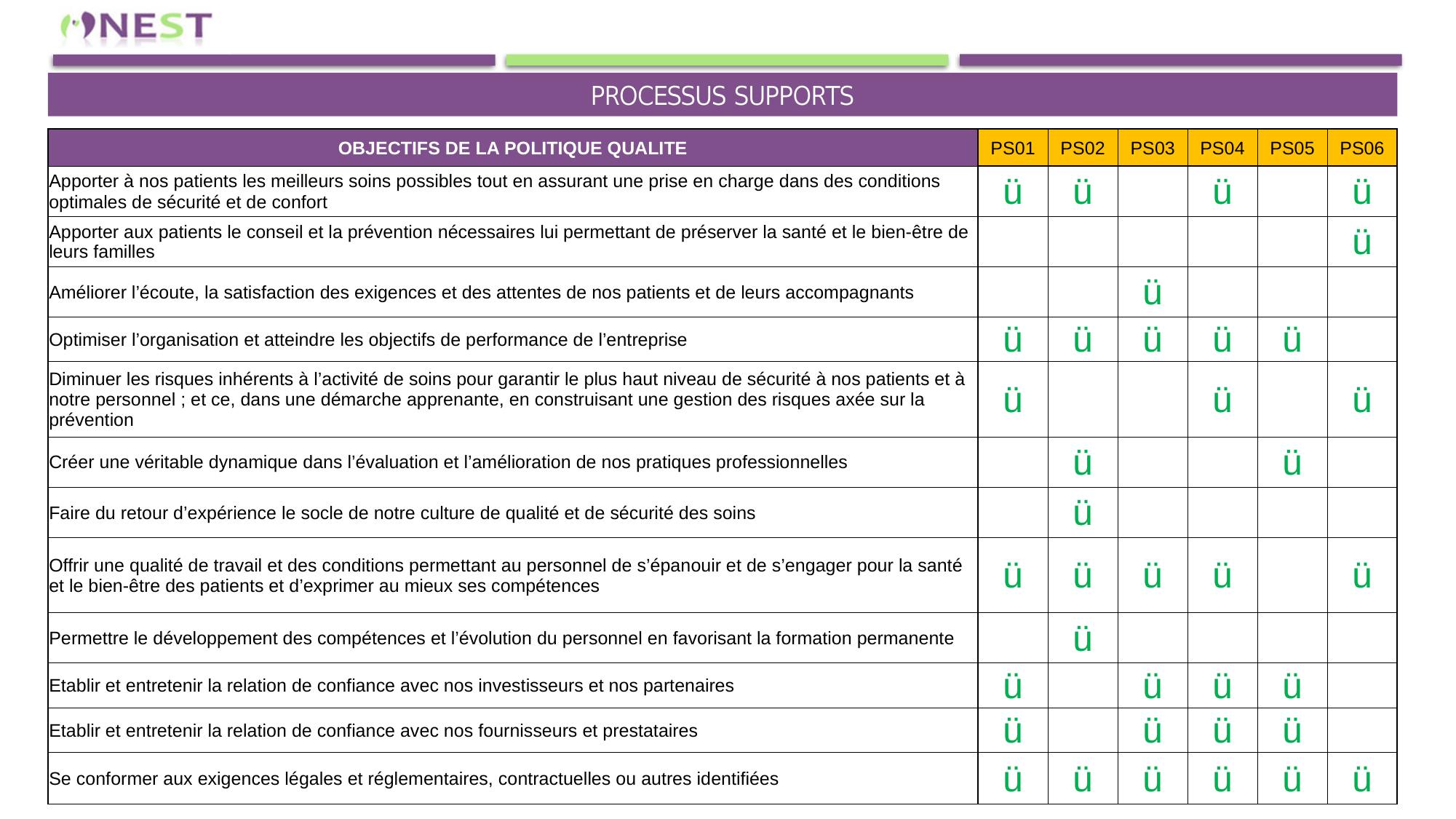

PROCESSUS SUPPORTS
| OBJECTIFS DE LA POLITIQUE QUALITE | PS01 | PS02 | PS03 | PS04 | PS05 | PS06 |
| --- | --- | --- | --- | --- | --- | --- |
| Apporter à nos patients les meilleurs soins possibles tout en assurant une prise en charge dans des conditions optimales de sécurité et de confort | ü | ü |  | ü |  | ü |
| Apporter aux patients le conseil et la prévention nécessaires lui permettant de préserver la santé et le bien-être de leurs familles |  |  |  |  |  | ü |
| Améliorer l’écoute, la satisfaction des exigences et des attentes de nos patients et de leurs accompagnants |  |  | ü |  |  |  |
| Optimiser l’organisation et atteindre les objectifs de performance de l’entreprise | ü | ü | ü | ü | ü |  |
| Diminuer les risques inhérents à l’activité de soins pour garantir le plus haut niveau de sécurité à nos patients et à notre personnel ; et ce, dans une démarche apprenante, en construisant une gestion des risques axée sur la prévention | ü |  |  | ü |  | ü |
| Créer une véritable dynamique dans l’évaluation et l’amélioration de nos pratiques professionnelles |  | ü |  |  | ü |  |
| Faire du retour d’expérience le socle de notre culture de qualité et de sécurité des soins |  | ü |  |  |  |  |
| Offrir une qualité de travail et des conditions permettant au personnel de s’épanouir et de s’engager pour la santé et le bien-être des patients et d’exprimer au mieux ses compétences | ü | ü | ü | ü |  | ü |
| Permettre le développement des compétences et l’évolution du personnel en favorisant la formation permanente |  | ü |  |  |  |  |
| Etablir et entretenir la relation de confiance avec nos investisseurs et nos partenaires | ü |  | ü | ü | ü |  |
| Etablir et entretenir la relation de confiance avec nos fournisseurs et prestataires | ü |  | ü | ü | ü |  |
| Se conformer aux exigences légales et réglementaires, contractuelles ou autres identifiées | ü | ü | ü | ü | ü | ü |